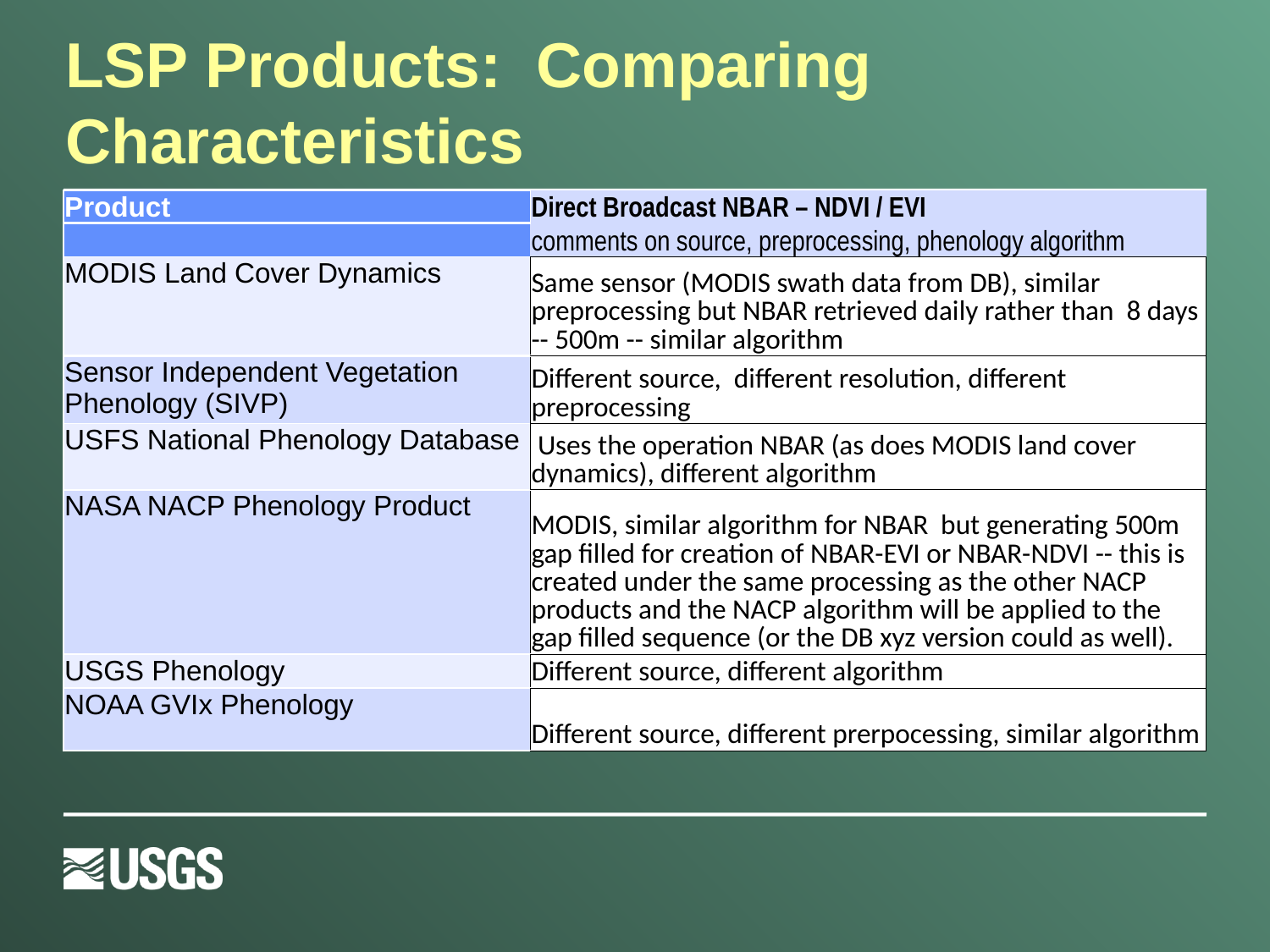

# LSP Products:  Comparing Characteristics
| Product | Direct Broadcast NBAR – NDVI / EVI |
| --- | --- |
|  | comments on source, preprocessing, phenology algorithm |
| MODIS Land Cover Dynamics | Same sensor (MODIS swath data from DB), similar preprocessing but NBAR retrieved daily rather than 8 days -- 500m -- similar algorithm |
| Sensor Independent Vegetation Phenology (SIVP) | Different source, different resolution, different preprocessing |
| USFS National Phenology Database | Uses the operation NBAR (as does MODIS land cover dynamics), different algorithm |
| NASA NACP Phenology Product | MODIS, similar algorithm for NBAR but generating 500m gap filled for creation of NBAR-EVI or NBAR-NDVI -- this is created under the same processing as the other NACP products and the NACP algorithm will be applied to the gap filled sequence (or the DB xyz version could as well). |
| USGS Phenology | Different source, different algorithm |
| NOAA GVIx Phenology | Different source, different prerpocessing, similar algorithm |